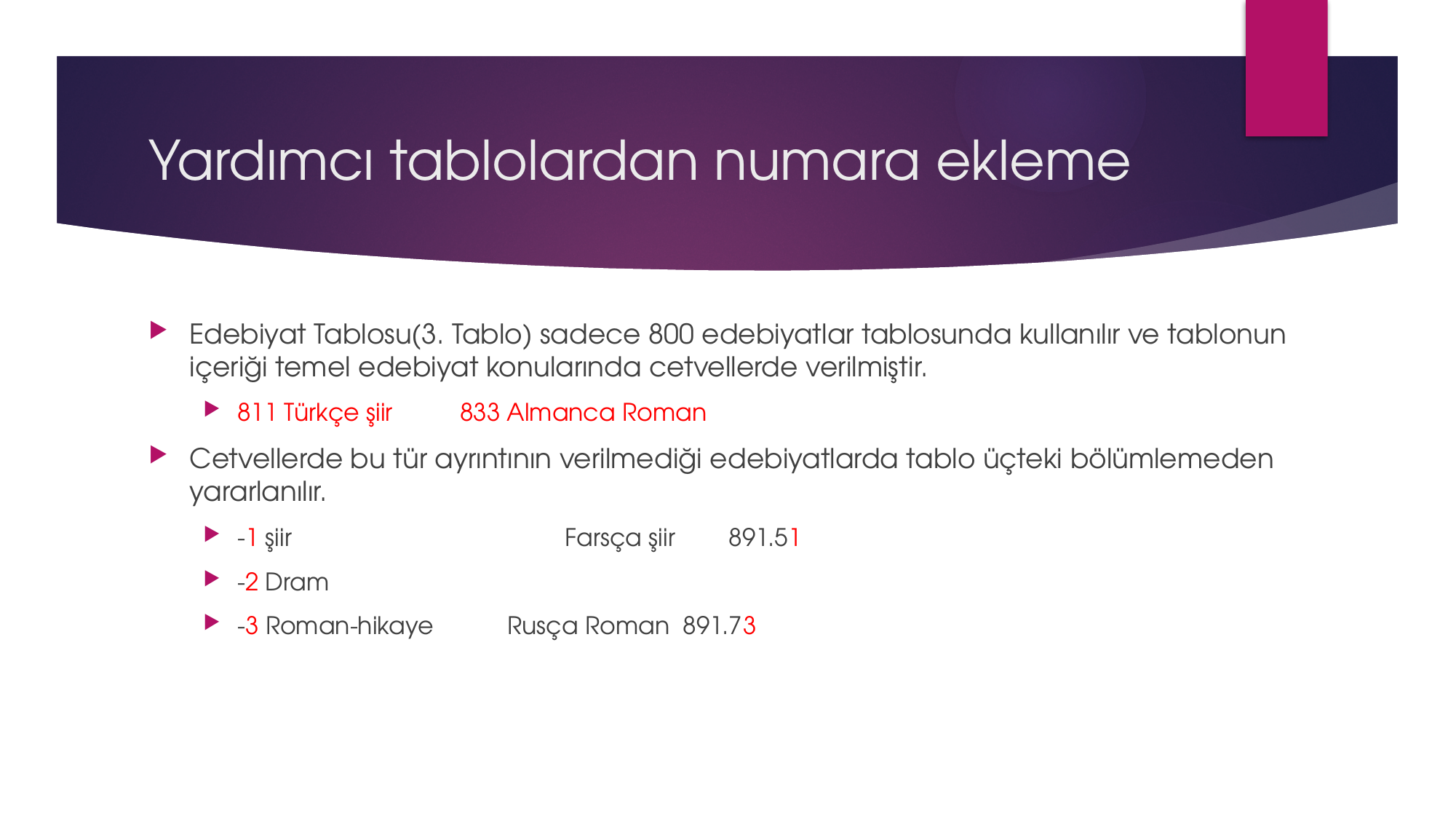

# Yardımcı tablolardan numara ekleme
Edebiyat Tablosu(3. Tablo) sadece 800 edebiyatlar tablosunda kullanılır ve tablonun içeriği temel edebiyat konularında cetvellerde verilmiştir.
811 Türkçe şiir          833 Almanca Roman
Cetvellerde bu tür ayrıntının verilmediği edebiyatlarda tablo üçteki bölümlemeden yararlanılır.
-1 şiir 			Farsça şiir        891.51
-2 Dram
-3 Roman-hikaye           Rusça Roman  891.73